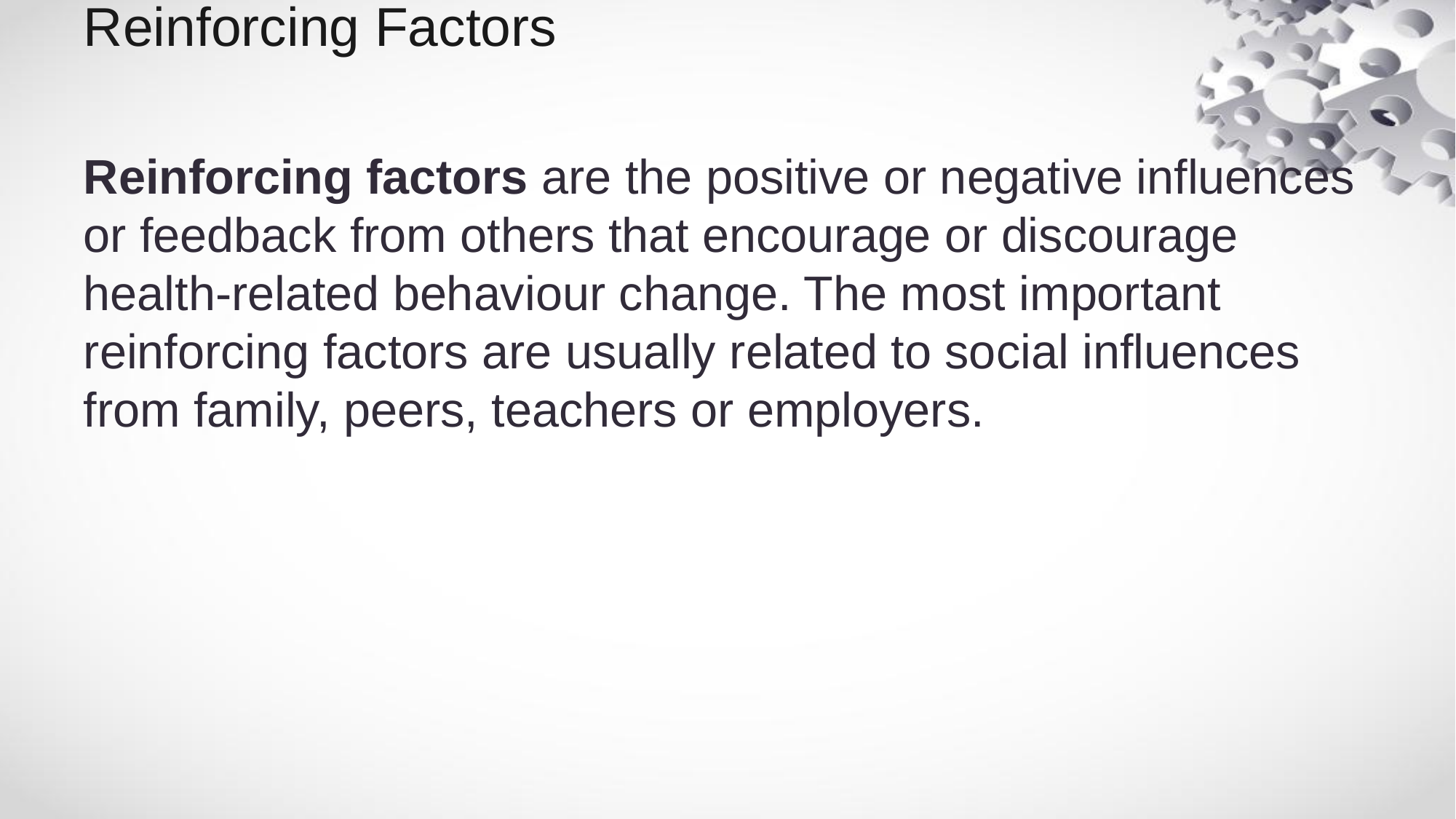

# Reinforcing Factors
Reinforcing factors are the positive or negative influences or feedback from others that encourage or discourage health-related behaviour change. The most important reinforcing factors are usually related to social influences from family, peers, teachers or employers.